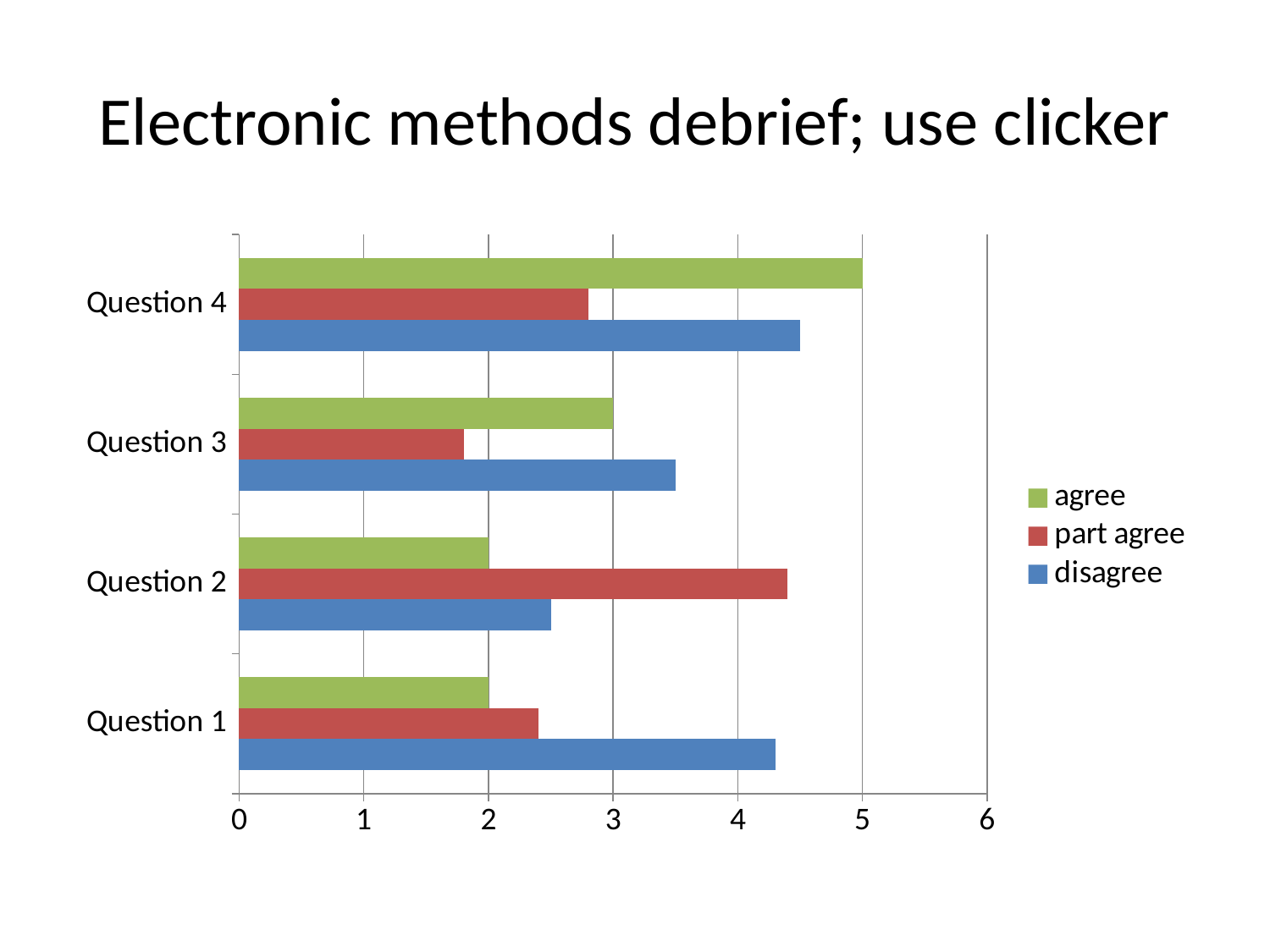

# Electronic methods debrief; use clicker

### Chart

| Category | disagree | part agree | agree |
|---|---|---|---|
| Question 1 | 4.3 | 2.4 | 2.0 |
| Question 2 | 2.5 | 4.4 | 2.0 |
| Question 3 | 3.5 | 1.8 | 3.0 |
| Question 4 | 4.5 | 2.8 | 5.0 |